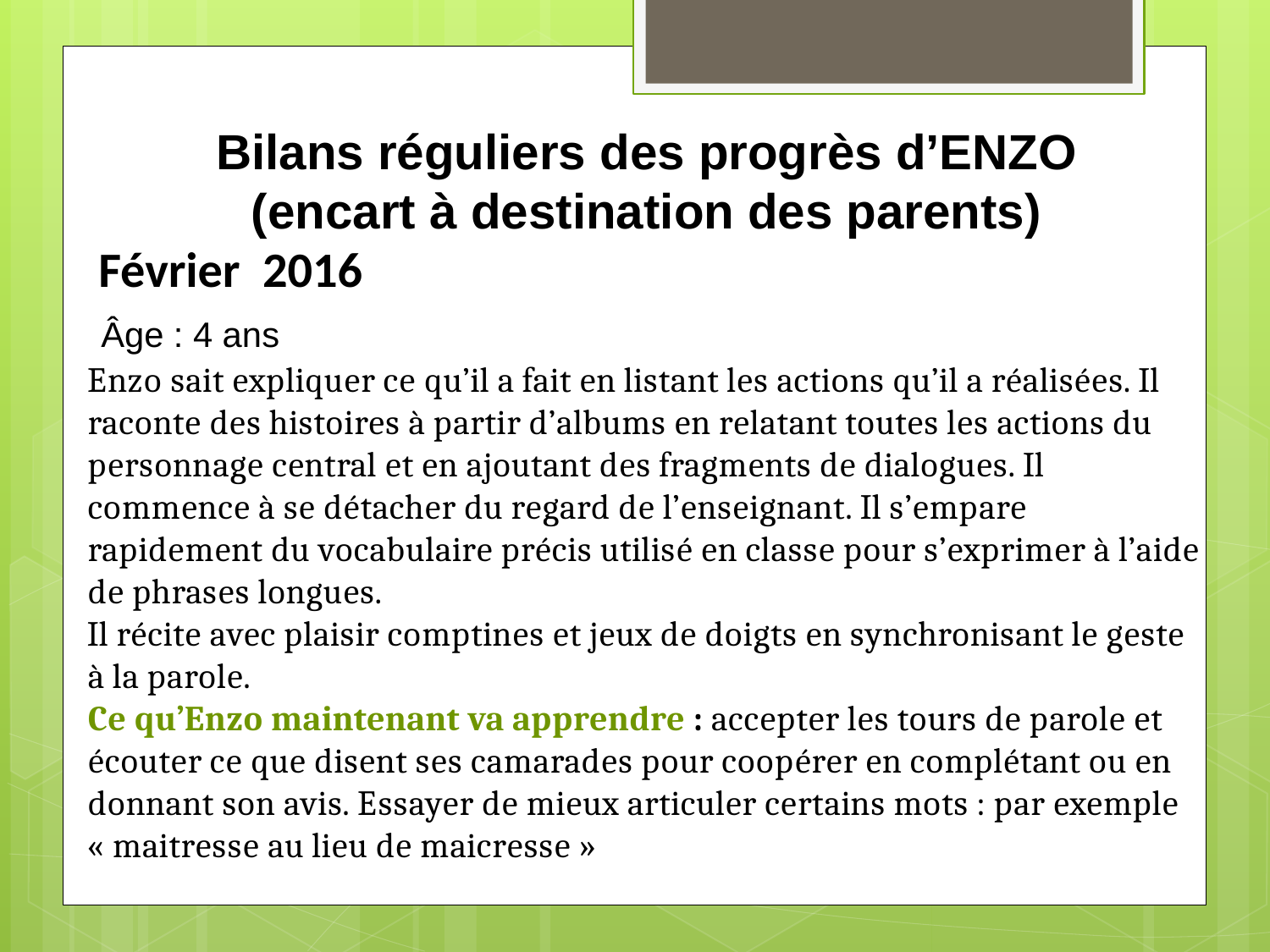

Bilans réguliers des progrès d’ENZO
(encart à destination des parents)
 Février  2016
 Âge : 4 ans
Enzo sait expliquer ce qu’il a fait en listant les actions qu’il a réalisées. Il raconte des histoires à partir d’albums en relatant toutes les actions du personnage central et en ajoutant des fragments de dialogues. Il commence à se détacher du regard de l’enseignant. Il s’empare rapidement du vocabulaire précis utilisé en classe pour s’exprimer à l’aide de phrases longues.
Il récite avec plaisir comptines et jeux de doigts en synchronisant le geste à la parole.
Ce qu’Enzo maintenant va apprendre : accepter les tours de parole et écouter ce que disent ses camarades pour coopérer en complétant ou en donnant son avis. Essayer de mieux articuler certains mots : par exemple « maitresse au lieu de maicresse »